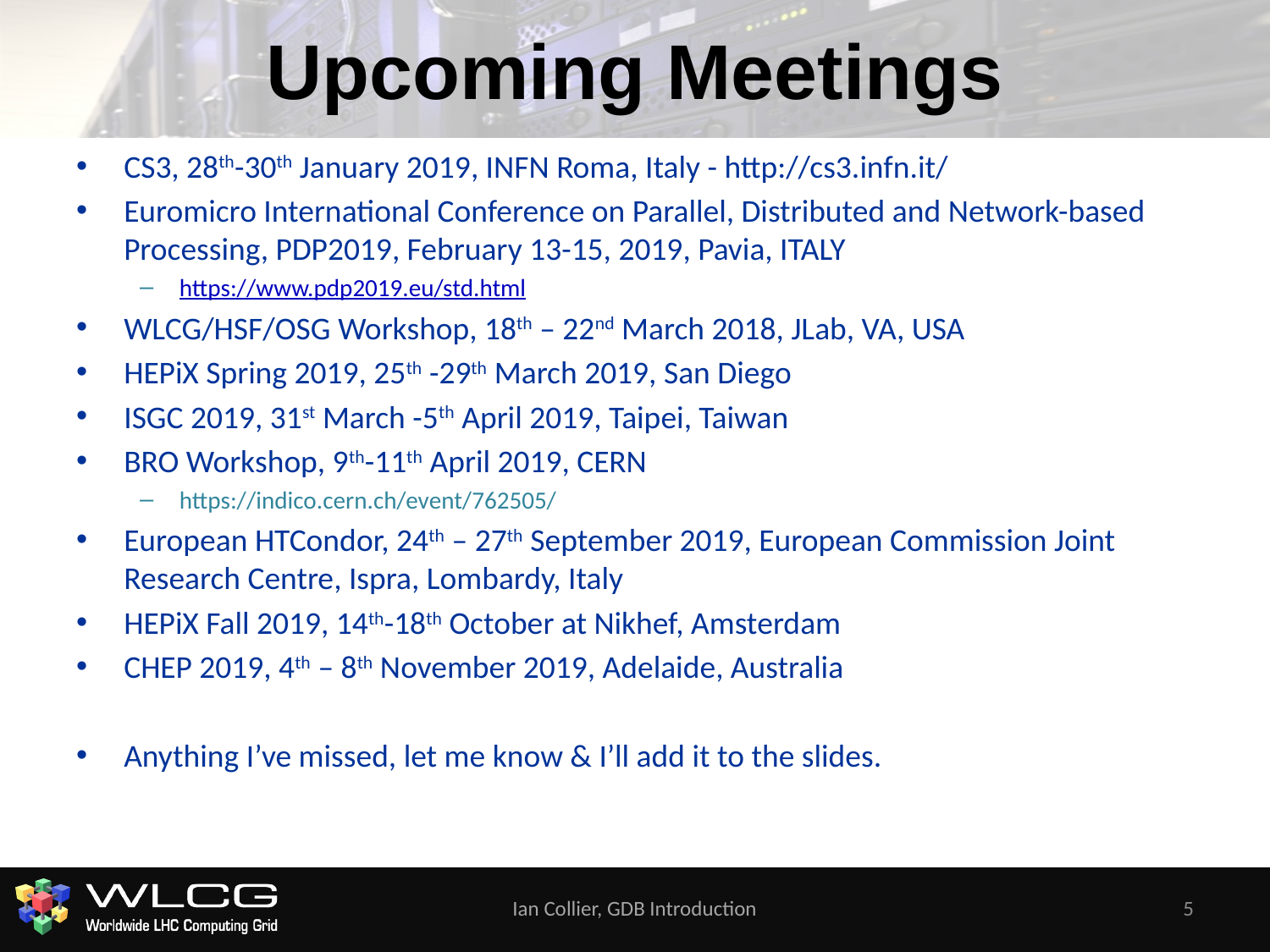

# Upcoming Meetings
CS3, 28th-30th January 2019, INFN Roma, Italy - http://cs3.infn.it/
Euromicro International Conference on Parallel, Distributed and Network-based Processing, PDP2019, February 13-15, 2019, Pavia, ITALY
https://www.pdp2019.eu/std.html
WLCG/HSF/OSG Workshop, 18th – 22nd March 2018, JLab, VA, USA
HEPiX Spring 2019, 25th -29th March 2019, San Diego
ISGC 2019, 31st March -5th April 2019, Taipei, Taiwan
BRO Workshop, 9th-11th April 2019, CERN
https://indico.cern.ch/event/762505/
European HTCondor, 24th – 27th September 2019, European Commission Joint Research Centre, Ispra, Lombardy, Italy
HEPiX Fall 2019, 14th-18th October at Nikhef, Amsterdam
CHEP 2019, 4th – 8th November 2019, Adelaide, Australia

Anything I’ve missed, let me know & I’ll add it to the slides.
Ian Collier, GDB Introduction
5